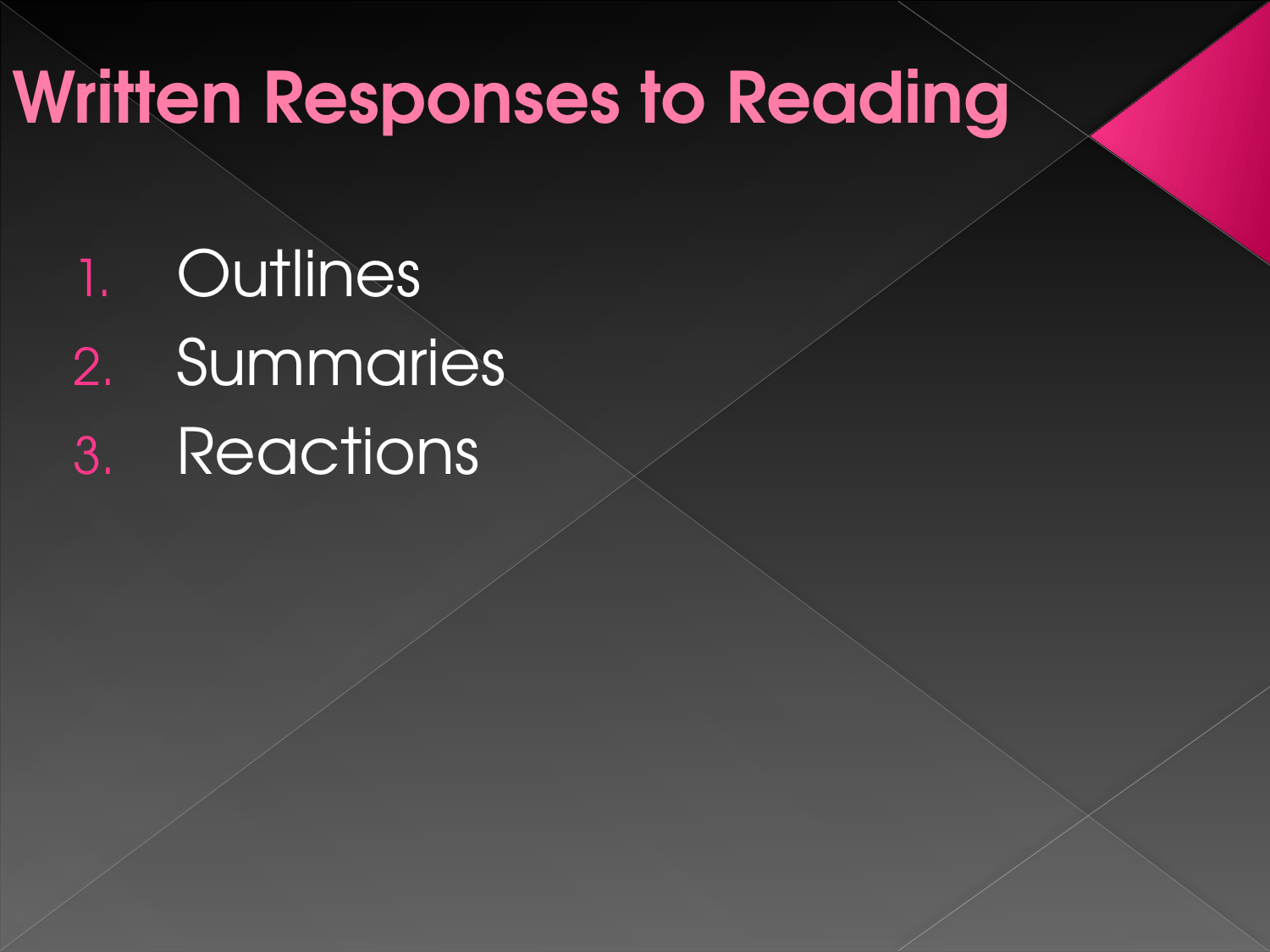

# Written Responses to Reading
Outlines
Summaries
Reactions